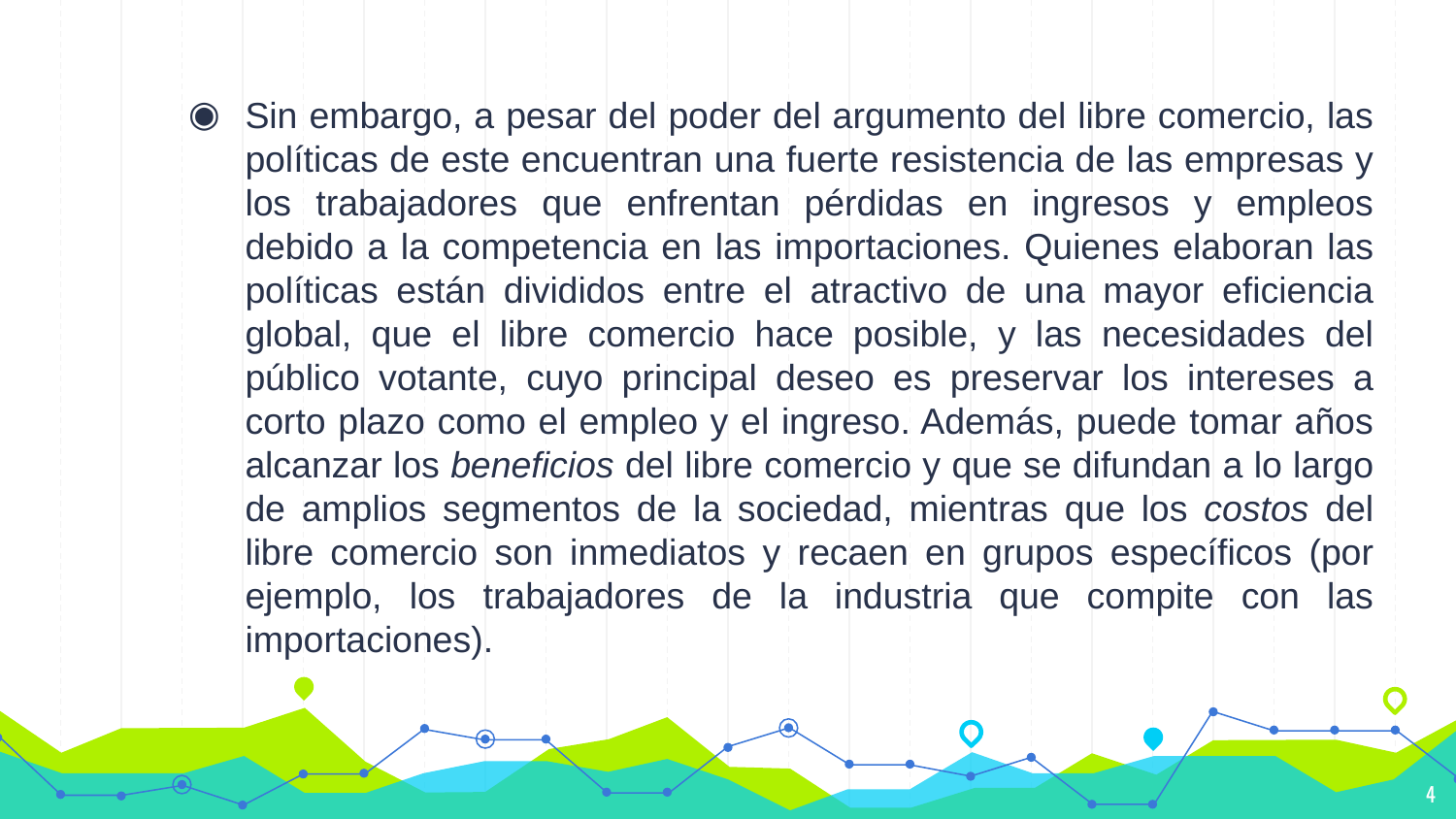

Sin embargo, a pesar del poder del argumento del libre comercio, las políticas de este encuentran una fuerte resistencia de las empresas y los trabajadores que enfrentan pérdidas en ingresos y empleos debido a la competencia en las importaciones. Quienes elaboran las políticas están divididos entre el atractivo de una mayor eficiencia global, que el libre comercio hace posible, y las necesidades del público votante, cuyo principal deseo es preservar los intereses a corto plazo como el empleo y el ingreso. Además, puede tomar años alcanzar los beneficios del libre comercio y que se difundan a lo largo de amplios segmentos de la sociedad, mientras que los costos del libre comercio son inmediatos y recaen en grupos específicos (por ejemplo, los trabajadores de la industria que compite con las importaciones).
4